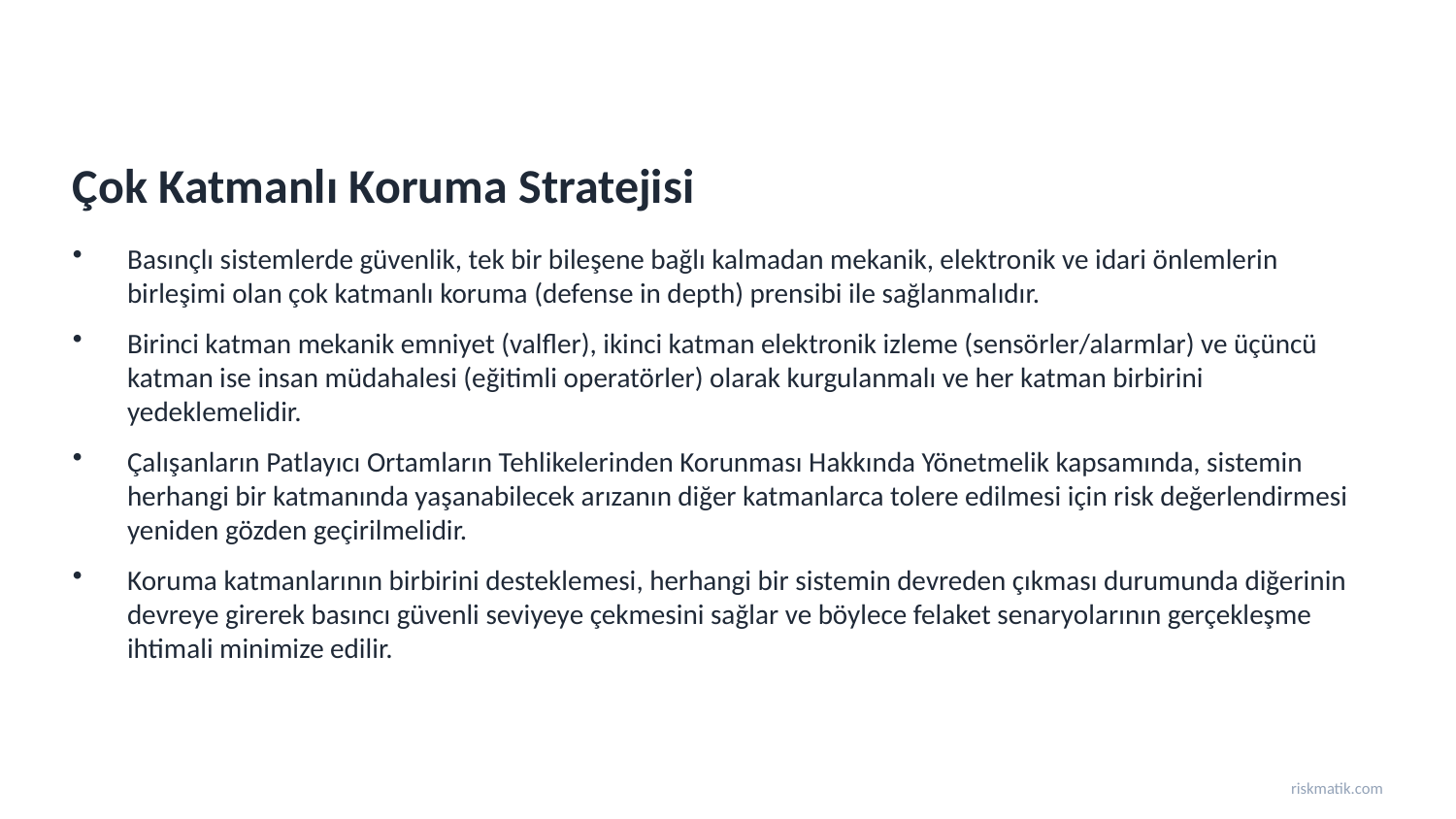

Çok Katmanlı Koruma Stratejisi
Basınçlı sistemlerde güvenlik, tek bir bileşene bağlı kalmadan mekanik, elektronik ve idari önlemlerin birleşimi olan çok katmanlı koruma (defense in depth) prensibi ile sağlanmalıdır.
Birinci katman mekanik emniyet (valfler), ikinci katman elektronik izleme (sensörler/alarmlar) ve üçüncü katman ise insan müdahalesi (eğitimli operatörler) olarak kurgulanmalı ve her katman birbirini yedeklemelidir.
Çalışanların Patlayıcı Ortamların Tehlikelerinden Korunması Hakkında Yönetmelik kapsamında, sistemin herhangi bir katmanında yaşanabilecek arızanın diğer katmanlarca tolere edilmesi için risk değerlendirmesi yeniden gözden geçirilmelidir.
Koruma katmanlarının birbirini desteklemesi, herhangi bir sistemin devreden çıkması durumunda diğerinin devreye girerek basıncı güvenli seviyeye çekmesini sağlar ve böylece felaket senaryolarının gerçekleşme ihtimali minimize edilir.
riskmatik.com